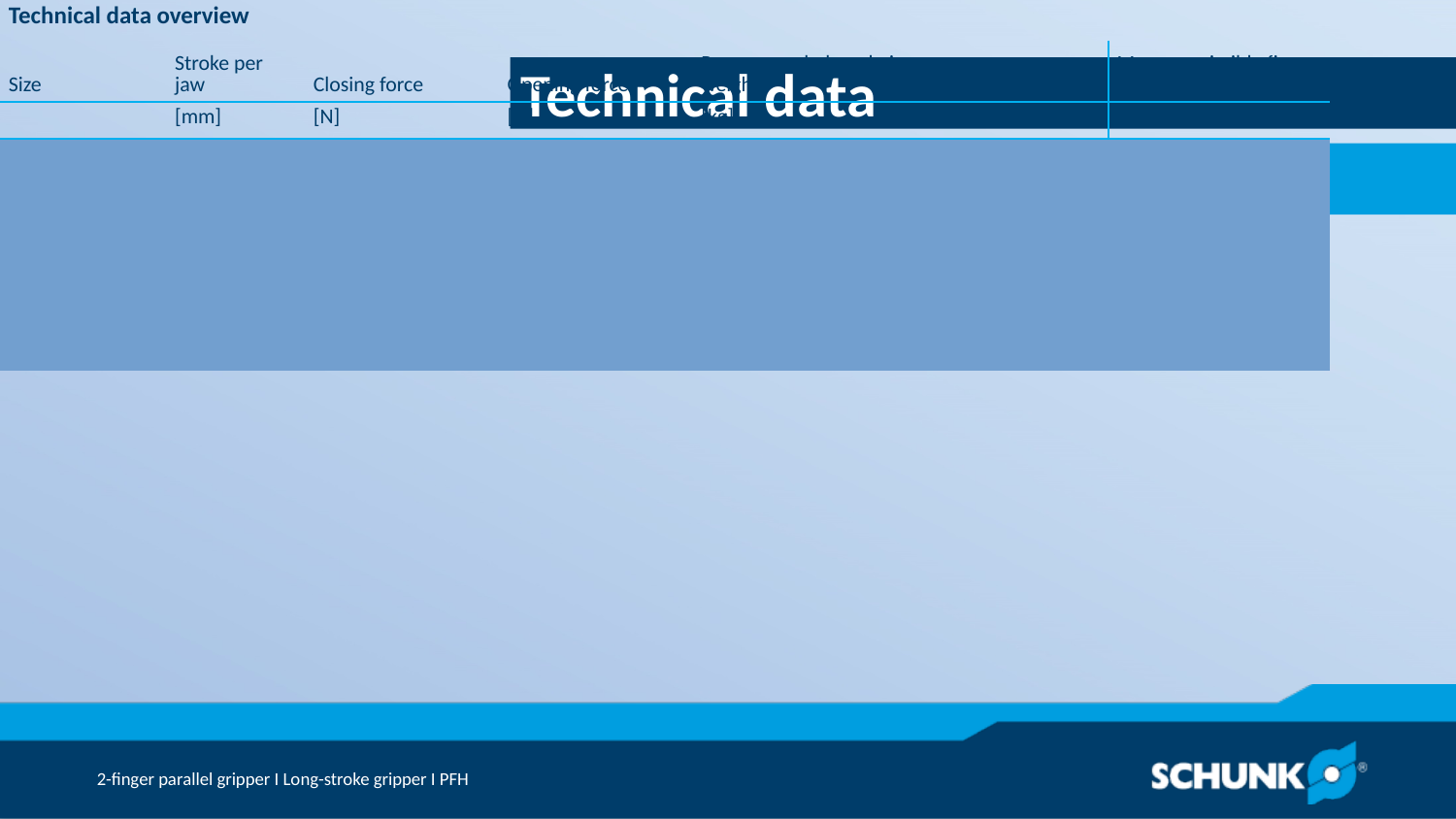

Technical data
| Technical data overview |  |  |  |  |  |  |
| --- | --- | --- | --- | --- | --- | --- |
| Size | Stroke per jaw | Closing force | Opening force | Recommended workpiece weight | Weight | Max. permissible finger length |
|  | [mm] | [N] | [N] | [kg] | [kg] | [mm] |  |  |  |
| 150 | 150 | 2120 | 2120 | 11.2 | 18.9 | 450 |
| 200 | 200 | 2120 | 2120 | 11.2 | 23.5 | 600 |
| 250 | 250 | 2120 | 2120 | 11.2 | 28.6 | 750 |
| 300 | 300 | 2120 | 2120 | 14.7 | 33.6 | 900 |